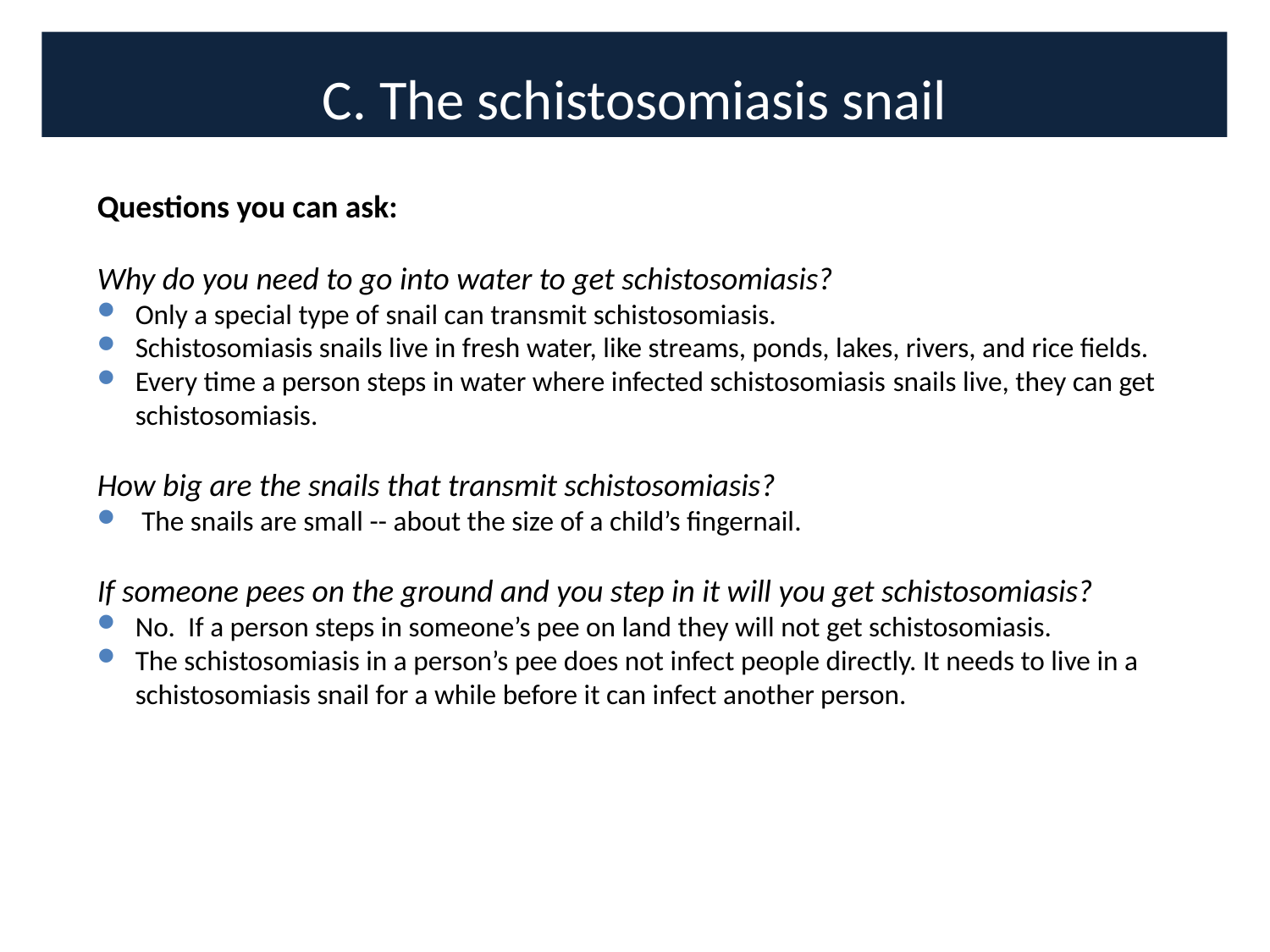

# C. The schistosomiasis snail
Questions you can ask:

Why do you need to go into water to get schistosomiasis?
Only a special type of snail can transmit schistosomiasis.
Schistosomiasis snails live in fresh water, like streams, ponds, lakes, rivers, and rice fields.
Every time a person steps in water where infected schistosomiasis snails live, they can get schistosomiasis.

How big are the snails that transmit schistosomiasis?
 The snails are small -- about the size of a child’s fingernail.

If someone pees on the ground and you step in it will you get schistosomiasis?
No.  If a person steps in someone’s pee on land they will not get schistosomiasis.
The schistosomiasis in a person’s pee does not infect people directly. It needs to live in a schistosomiasis snail for a while before it can infect another person.